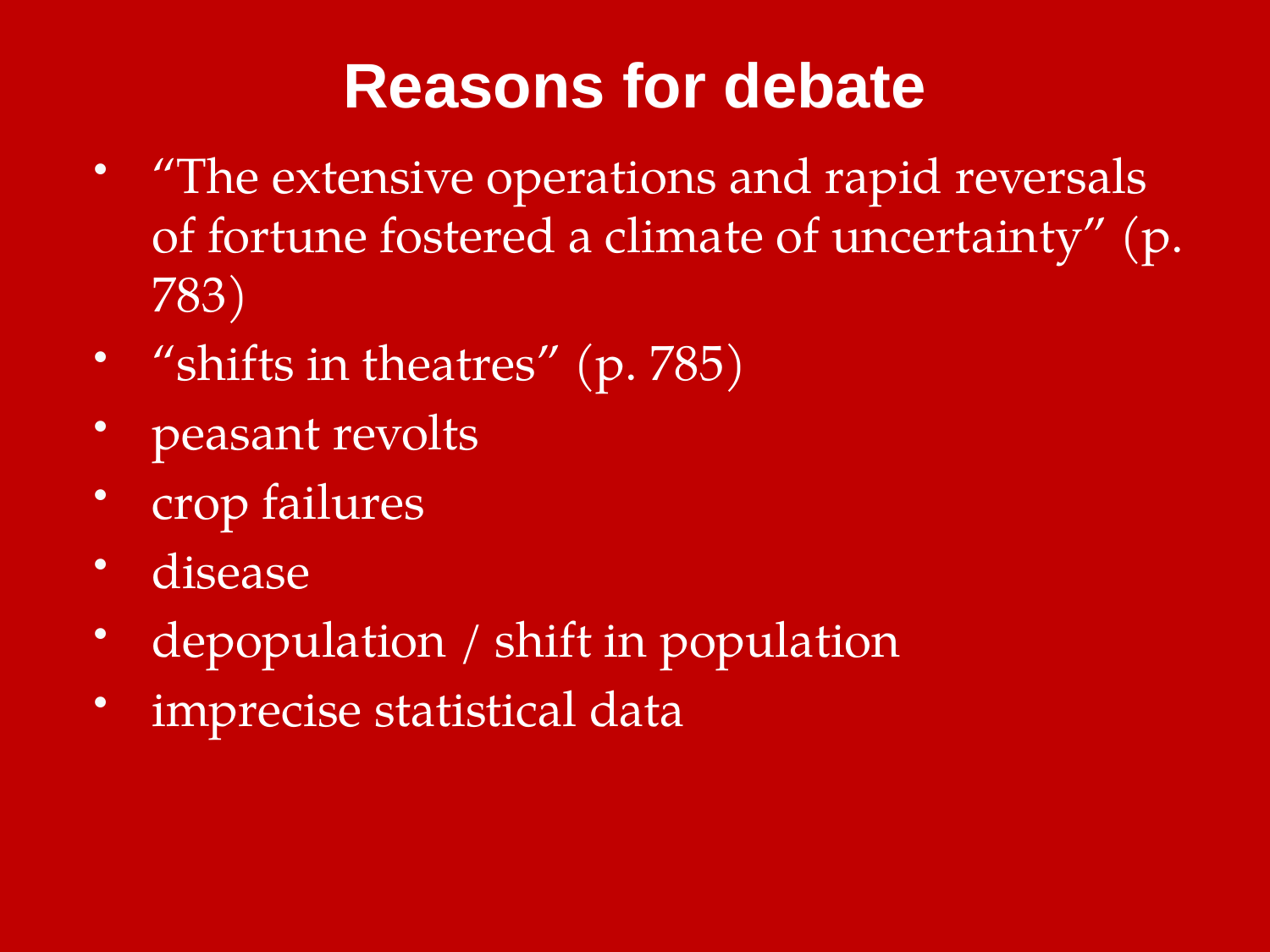

# Reasons for debate
“The extensive operations and rapid reversals of fortune fostered a climate of uncertainty” (p. 783)
“shifts in theatres” (p. 785)
peasant revolts
crop failures
disease
depopulation / shift in population
imprecise statistical data